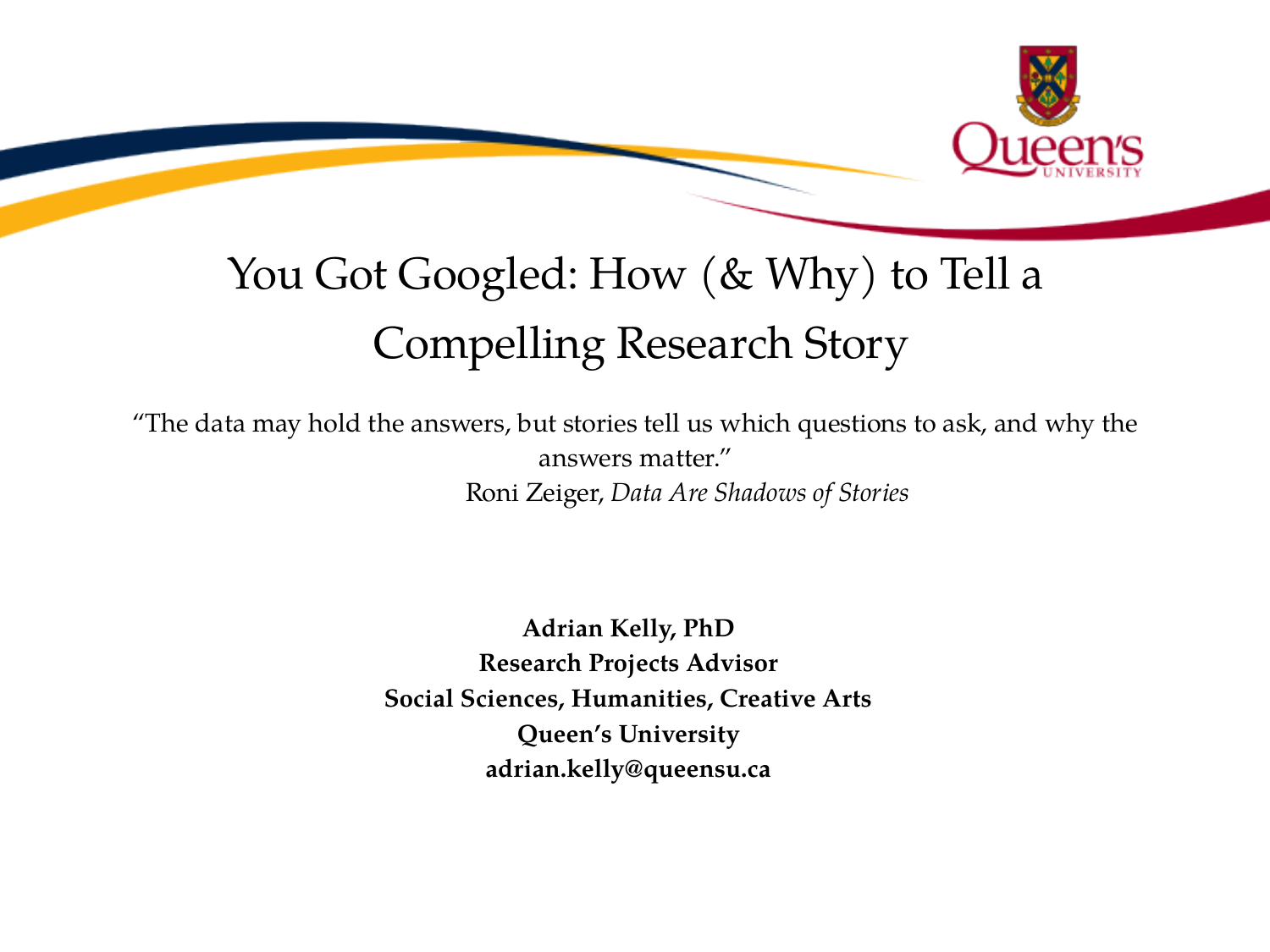

# You Got Googled: How (& Why) to Tell a Compelling Research Story “The data may hold the answers, but stories tell us which questions to ask, and why the answers matter.” Roni Zeiger, Data Are Shadows of Stories

Adrian Kelly, PhD
Research Projects Advisor
Social Sciences, Humanities, Creative Arts
Queen’s University
adrian.kelly@queensu.ca